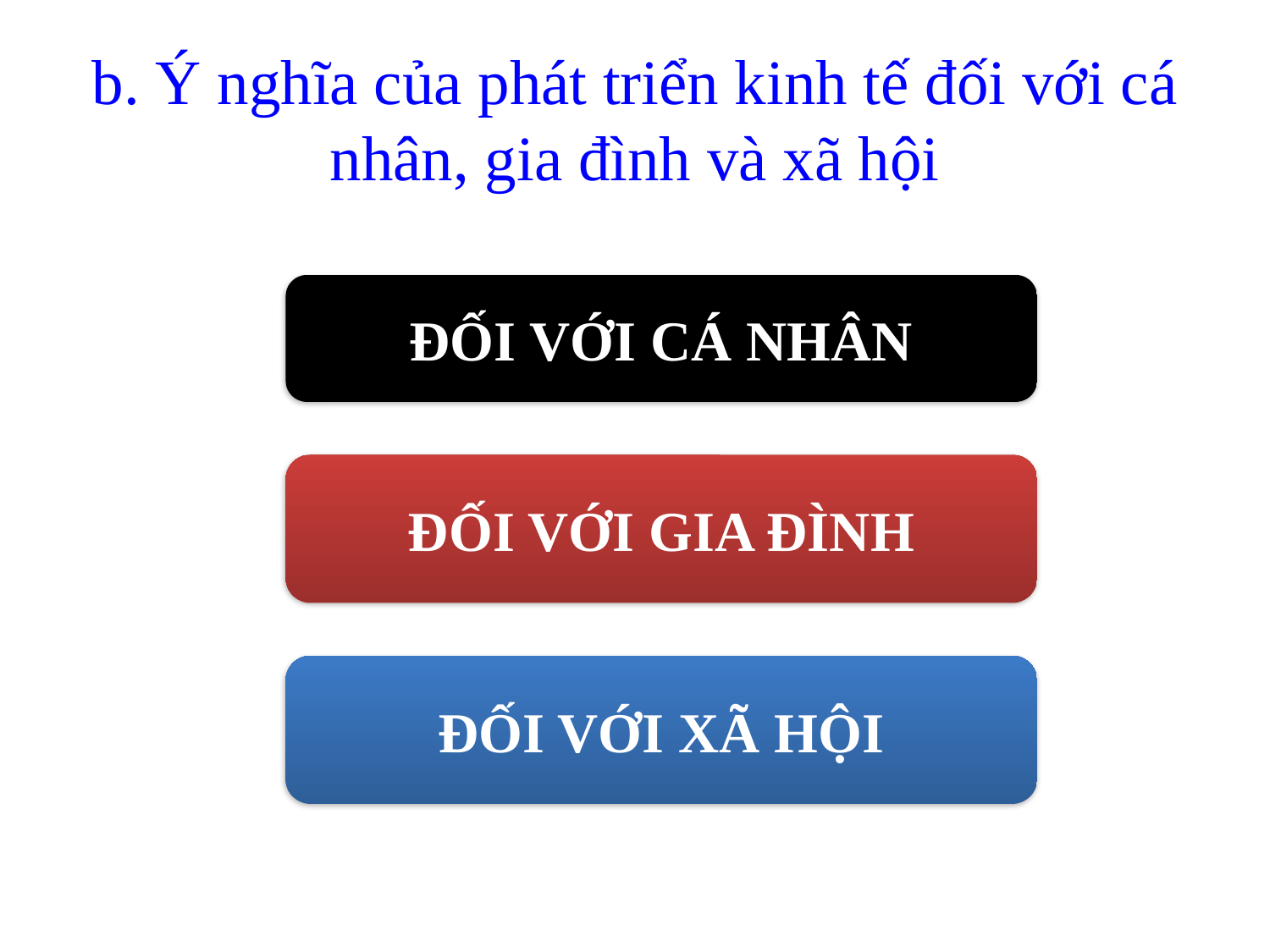

# b. Ý nghĩa của phát triển kinh tế đối với cá nhân, gia đình và xã hội
ĐỐI VỚI CÁ NHÂN
ĐỐI VỚI GIA ĐÌNH
ĐỐI VỚI XÃ HỘI